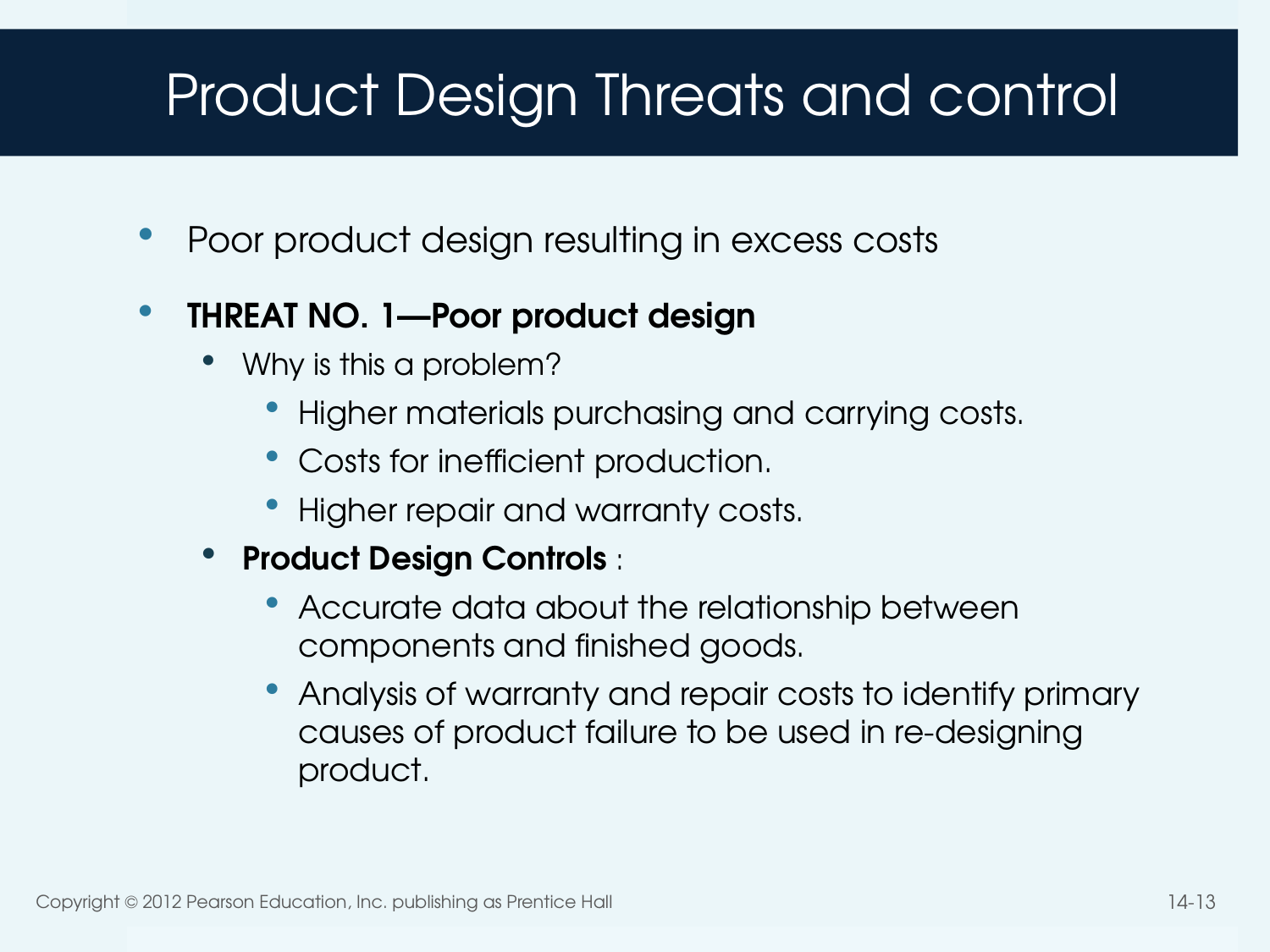

# Product Design Threats and control
Poor product design resulting in excess costs
THREAT NO. 1—Poor product design
Why is this a problem?
Higher materials purchasing and carrying costs.
Costs for inefficient production.
Higher repair and warranty costs.
Product Design Controls :
Accurate data about the relationship between components and finished goods.
Analysis of warranty and repair costs to identify primary causes of product failure to be used in re-designing product.
Copyright © 2012 Pearson Education, Inc. publishing as Prentice Hall
14-13